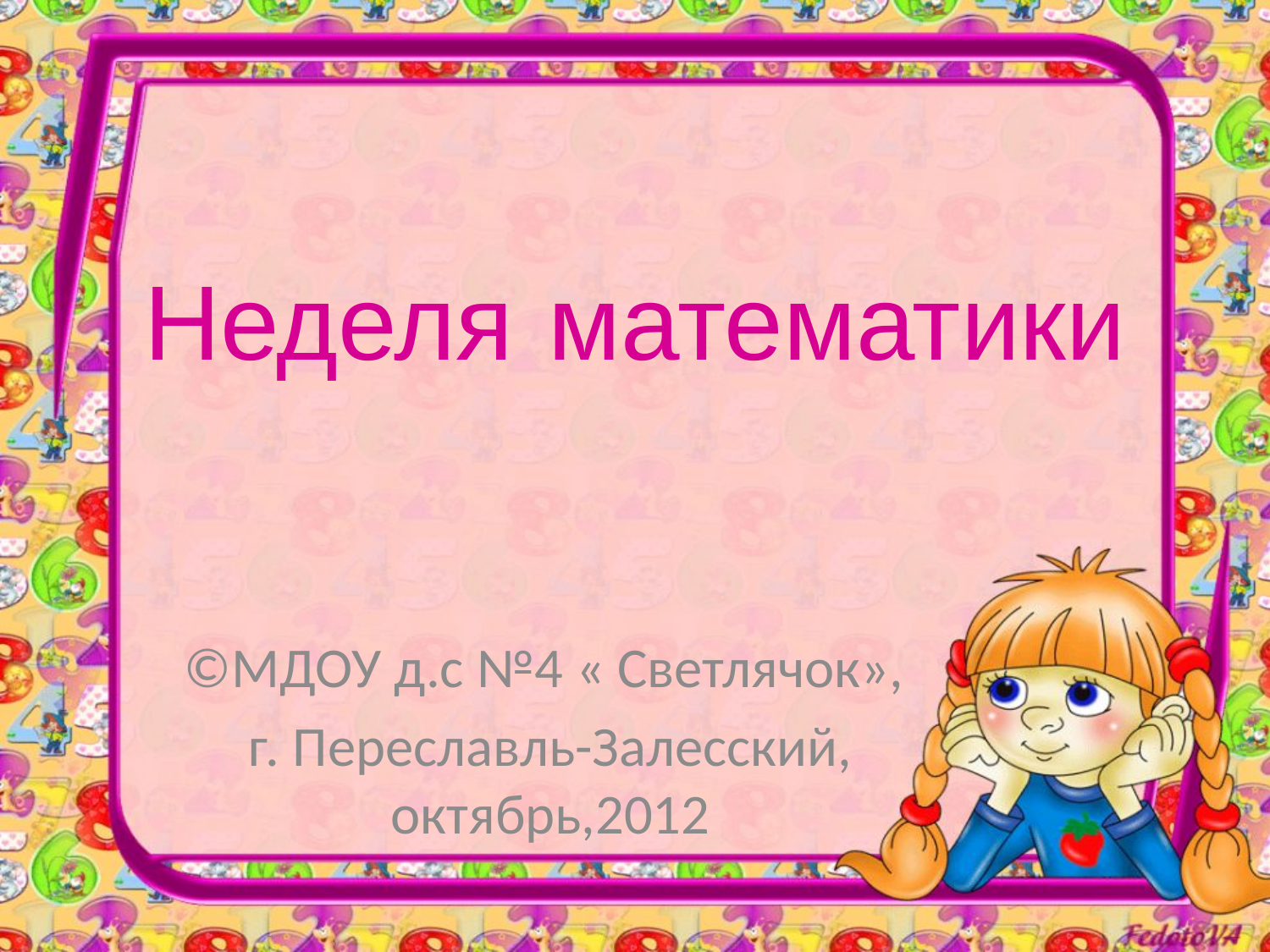

# Неделя математики
©МДОУ д.с №4 « Светлячок»,
г. Переславль-Залесский, октябрь,2012